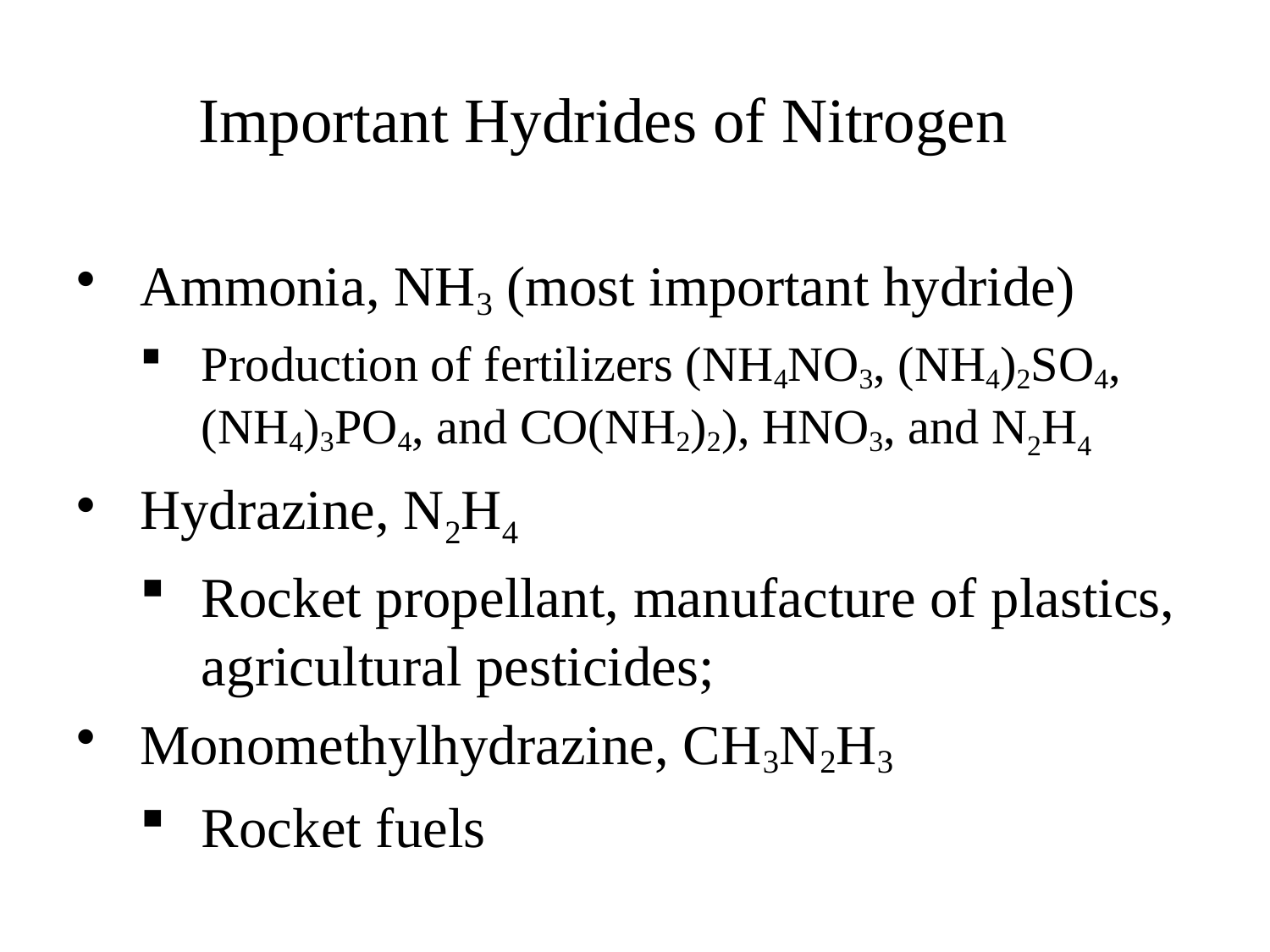

# Important Hydrides of Nitrogen
Ammonia, NH3 (most important hydride)
Production of fertilizers (NH4NO3, (NH4)2SO4, (NH4)3PO4, and CO(NH2)2), HNO3, and N2H4
Hydrazine, N2H4
Rocket propellant, manufacture of plastics, agricultural pesticides;
Monomethylhydrazine, CH3N2H3
Rocket fuels